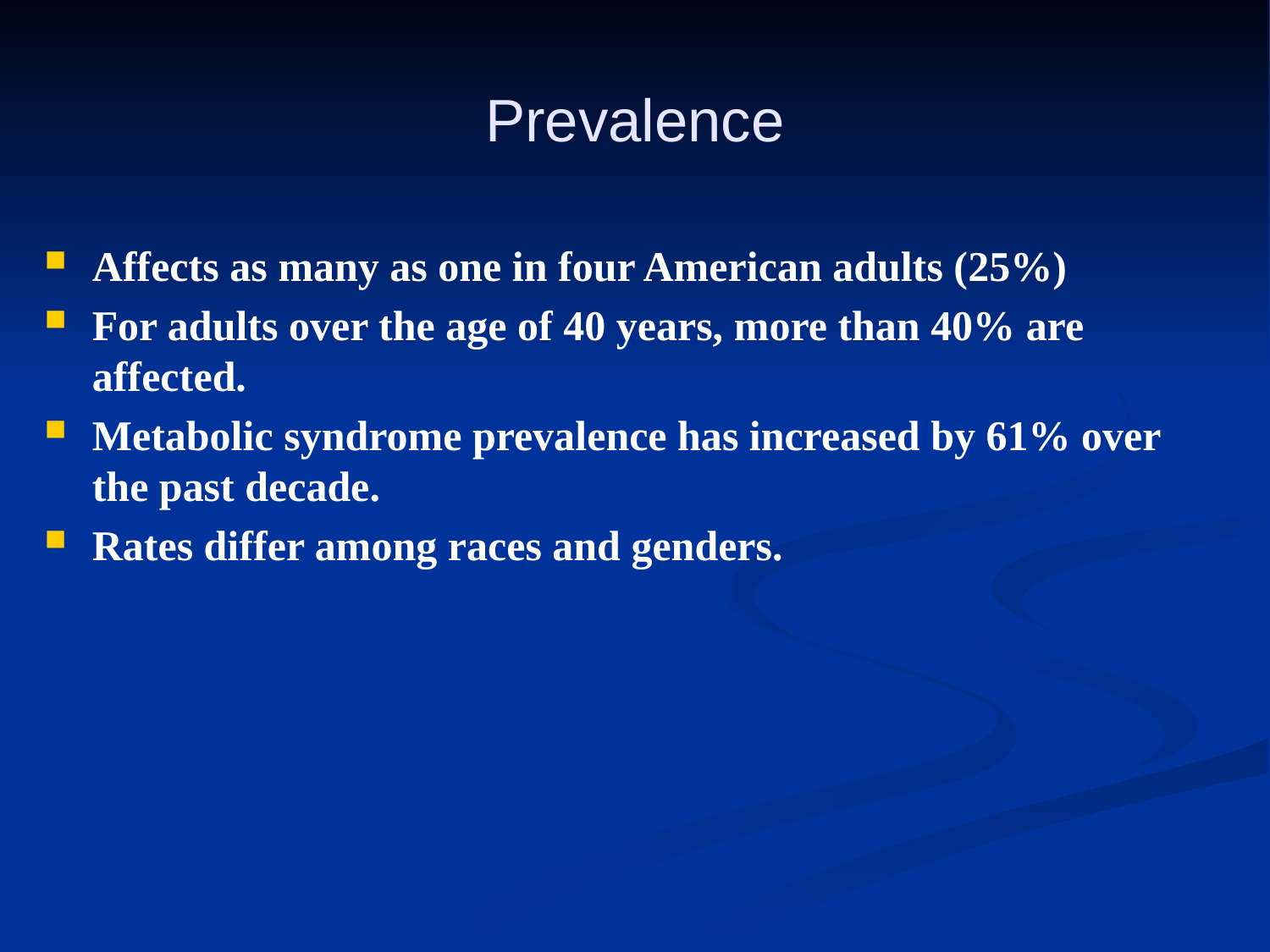

# Prevalence
Affects as many as one in four American adults (25%)
For adults over the age of 40 years, more than 40% are affected.
Metabolic syndrome prevalence has increased by 61% over the past decade.
Rates differ among races and genders.